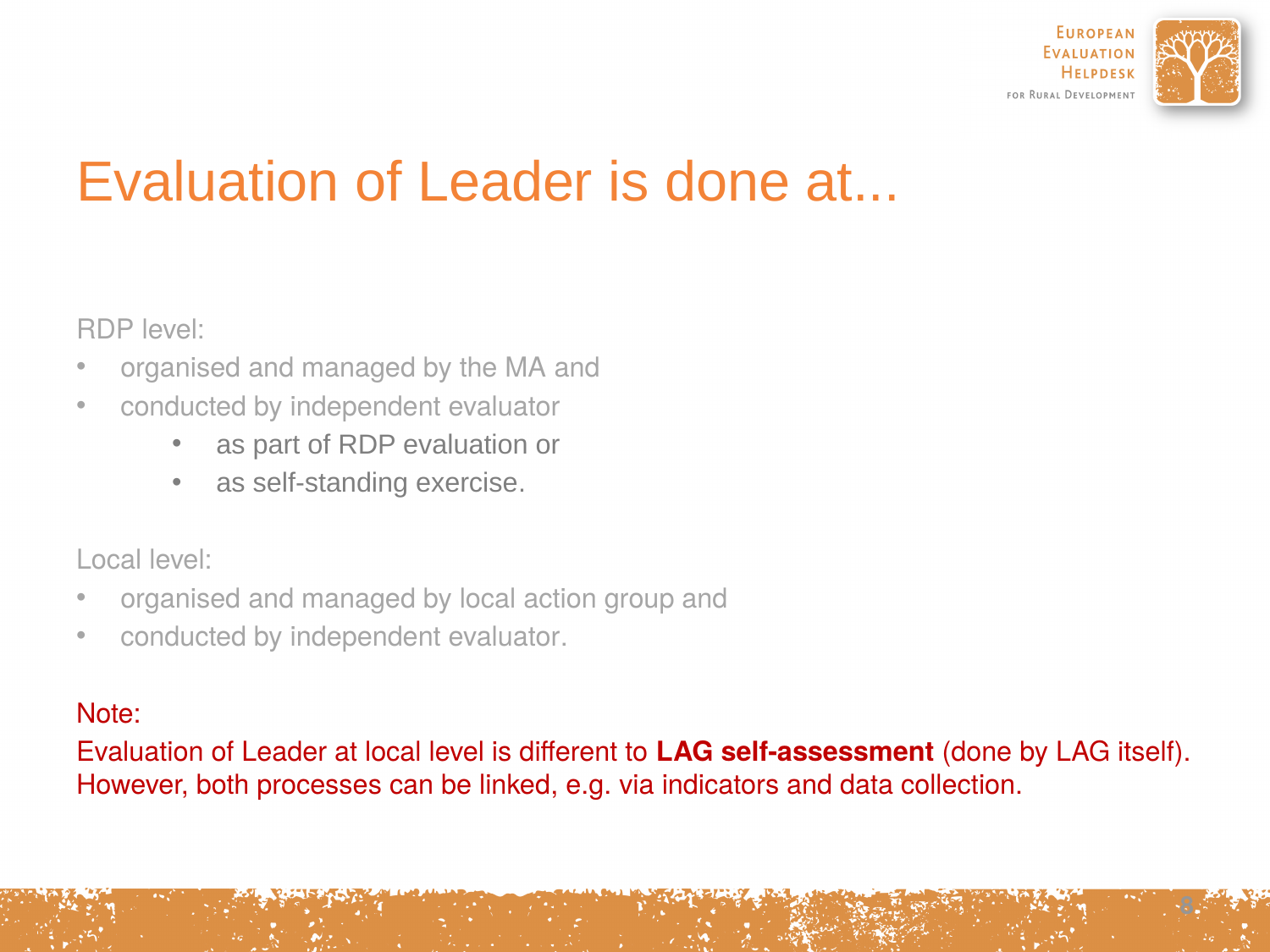

# Evaluation of Leader is done at...
RDP level:
organised and managed by the MA and
conducted by independent evaluator
as part of RDP evaluation or
as self-standing exercise.

Local level:
organised and managed by local action group and
conducted by independent evaluator.

Note:
Evaluation of Leader at local level is different to LAG self-assessment (done by LAG itself). However, both processes can be linked, e.g. via indicators and data collection.

8